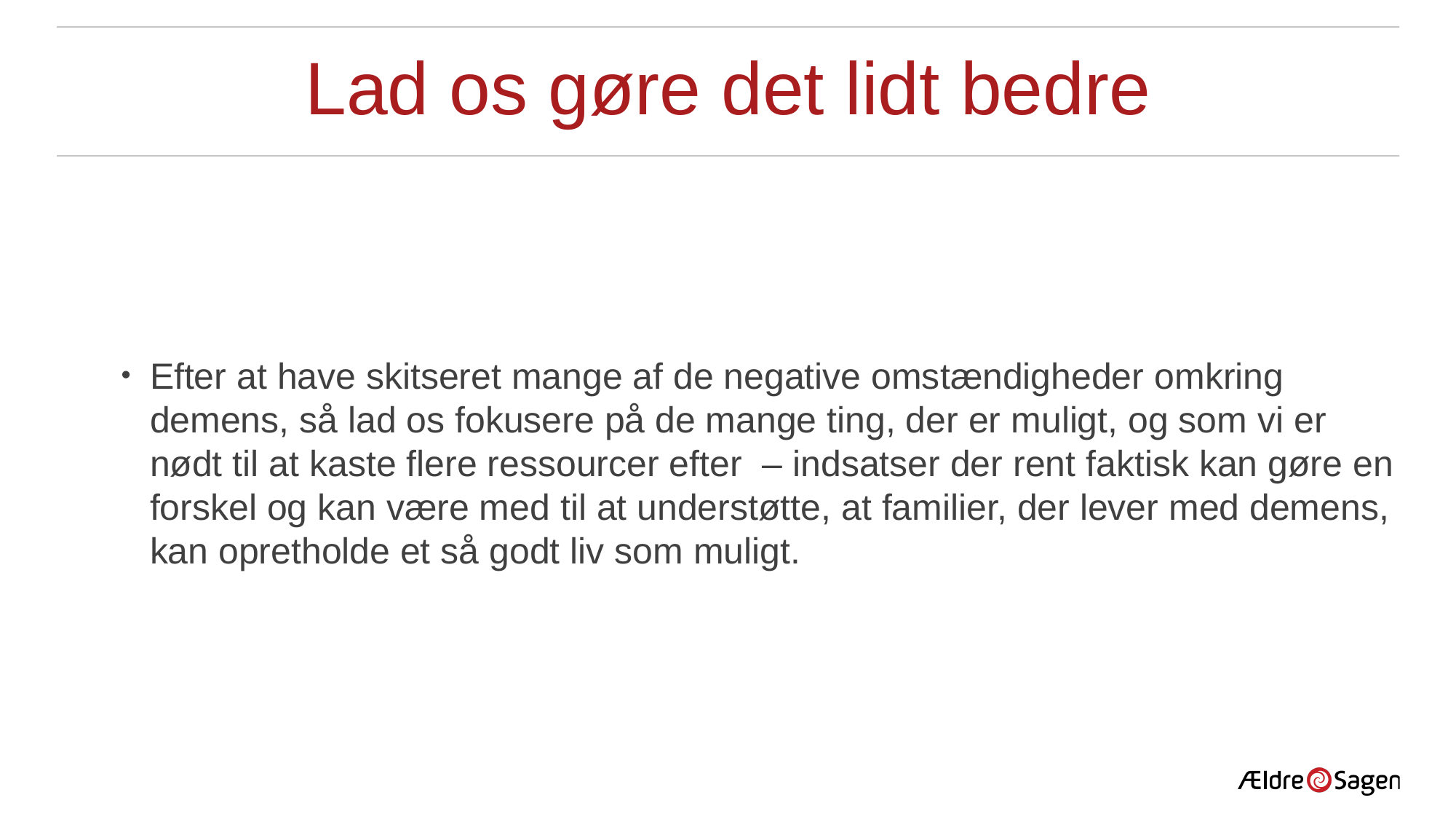

# Lad os gøre det lidt bedre
Efter at have skitseret mange af de negative omstændigheder omkring demens, så lad os fokusere på de mange ting, der er muligt, og som vi er nødt til at kaste flere ressourcer efter  – indsatser der rent faktisk kan gøre en forskel og kan være med til at understøtte, at familier, der lever med demens, kan opretholde et så godt liv som muligt.